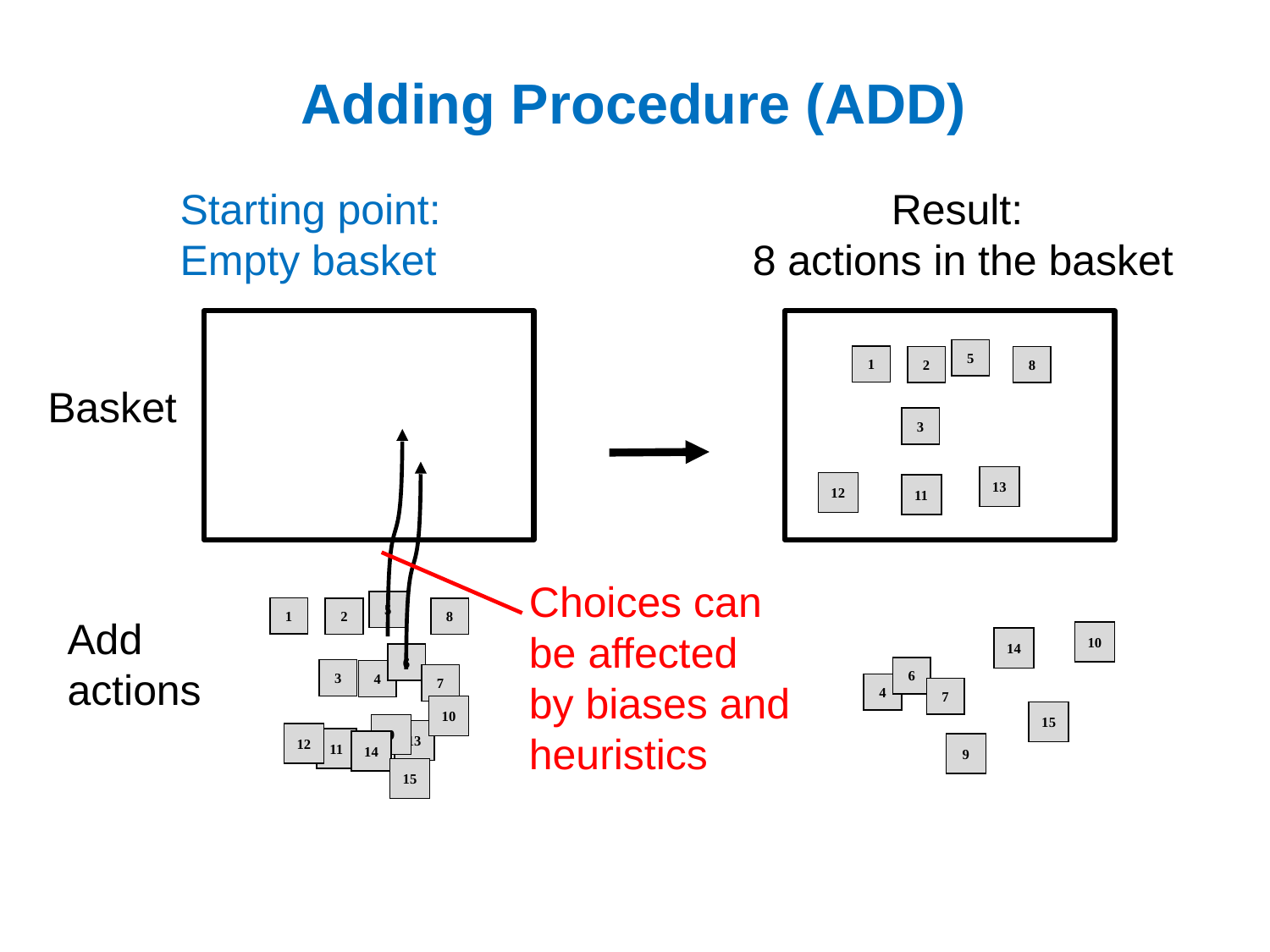

# Adding Procedure (ADD)
Starting point:
Empty basket
Result:
8 actions in the basket

1
5
2
8
3
6
4
7

Basket
13
12
11

1
5
2
8
6
3
4
7
Choices can be affected
by biases and heuristics
Add actions
10
14
10
15
9
13
12
11
14
9
15